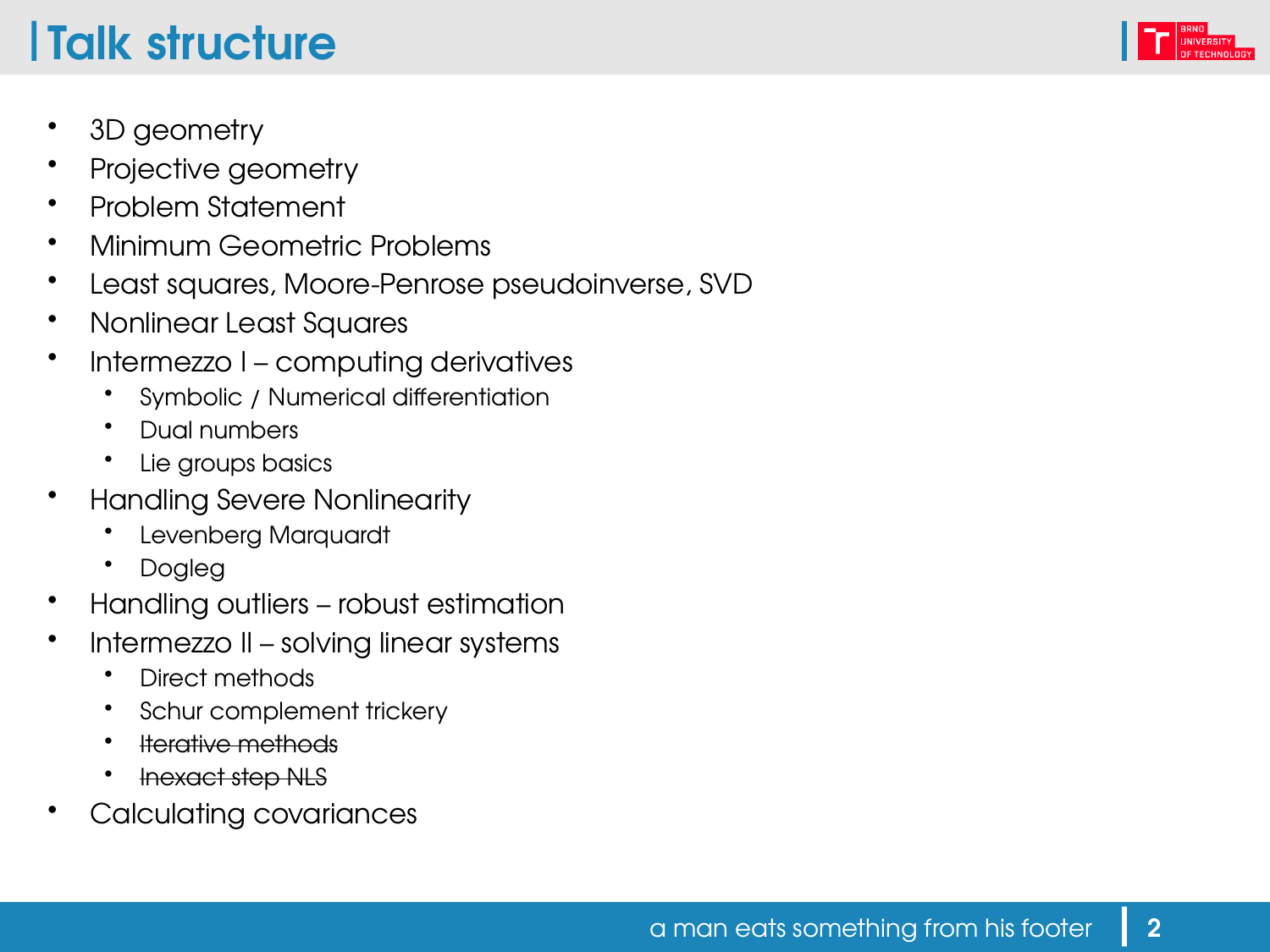

# Talk structure
3D geometry
Projective geometry
Problem Statement
Minimum Geometric Problems
Least squares, Moore-Penrose pseudoinverse, SVD
Nonlinear Least Squares
Intermezzo I – computing derivatives
Symbolic / Numerical differentiation
Dual numbers
Lie groups basics
Handling Severe Nonlinearity
Levenberg Marquardt
Dogleg
Handling outliers – robust estimation
Intermezzo II – solving linear systems
Direct methods
Schur complement trickery
Iterative methods
Inexact step NLS
Calculating covariances

a man eats something from his footer
2